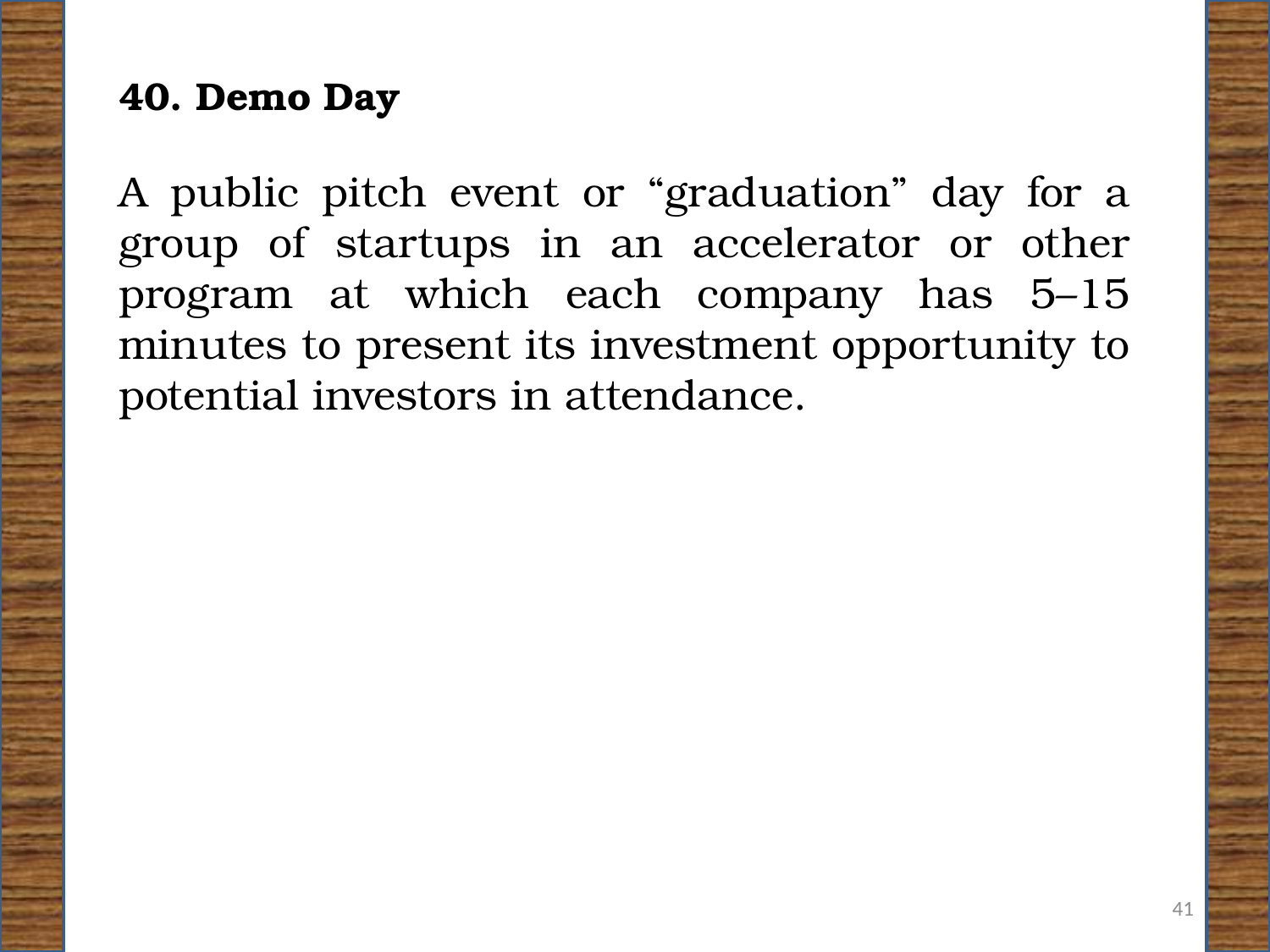

40. Demo Day

A public pitch event or “graduation” day for a group of startups in an accelerator or other program at which each company has 5–15 minutes to present its investment opportunity to potential investors in attendance.
41